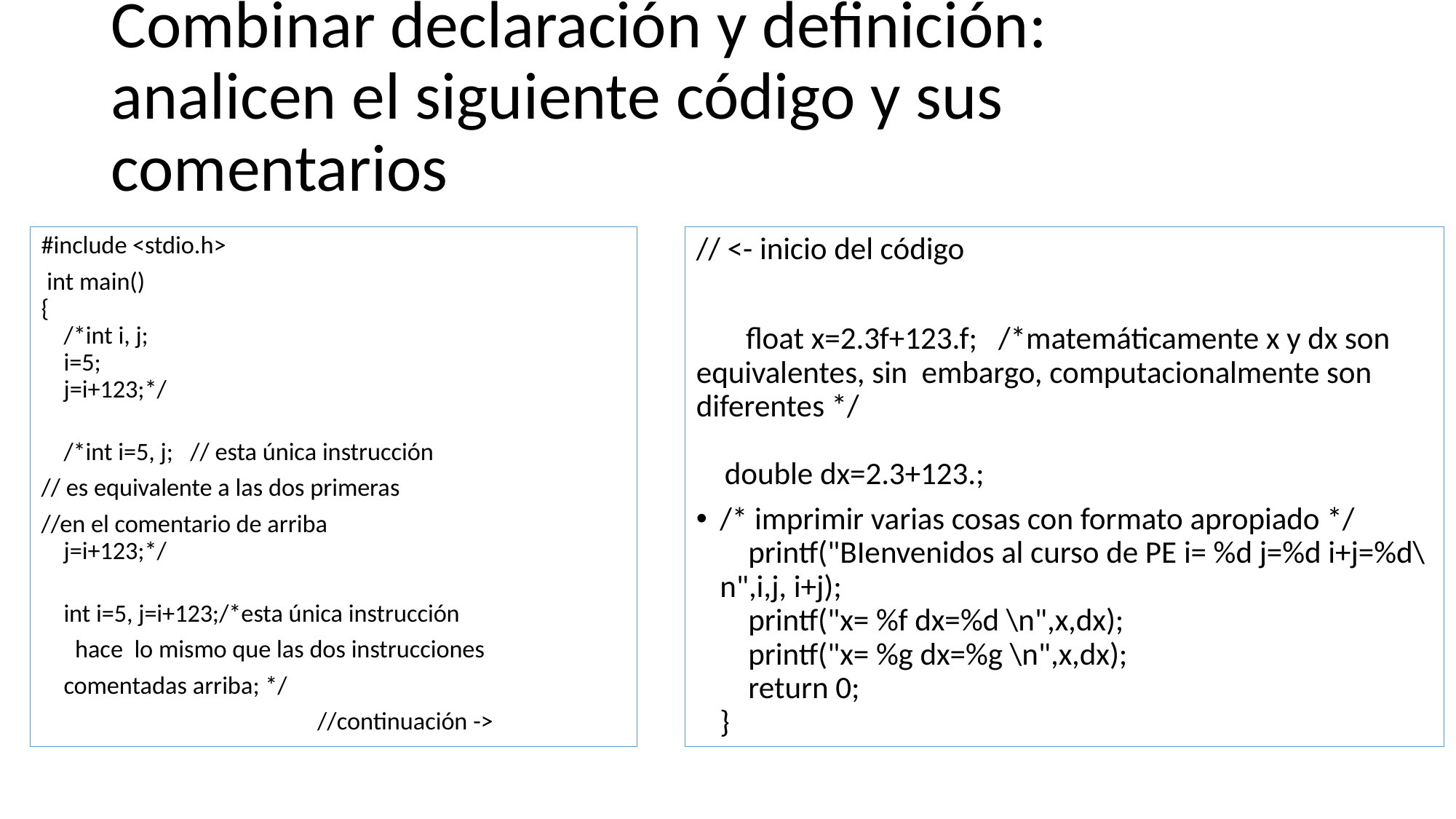

# Combinar declaración y definición: analicen el siguiente código y sus comentarios
#include <stdio.h>
 int main()
{
    /*int i, j;
    i=5;
    j=i+123;*/
    /*int i=5, j;   // esta única instrucción
// es equivalente a las dos primeras
//en el comentario de arriba
    j=i+123;*/
    int i=5, j=i+123;/*esta única instrucción
      hace  lo mismo que las dos instrucciones
    comentadas arriba; */
                                                 //continuación ->

// <- inicio del código

       float x=2.3f+123.f;   /*matemáticamente x y dx son equivalentes, sin  embargo, computacionalmente son diferentes */
    double dx=2.3+123.;
/* imprimir varias cosas con formato apropiado */
    printf("BIenvenidos al curso de PE i= %d j=%d i+j=%d\n",i,j, i+j);
    printf("x= %f dx=%d \n",x,dx);
    printf("x= %g dx=%g \n",x,dx);
    return 0;
}